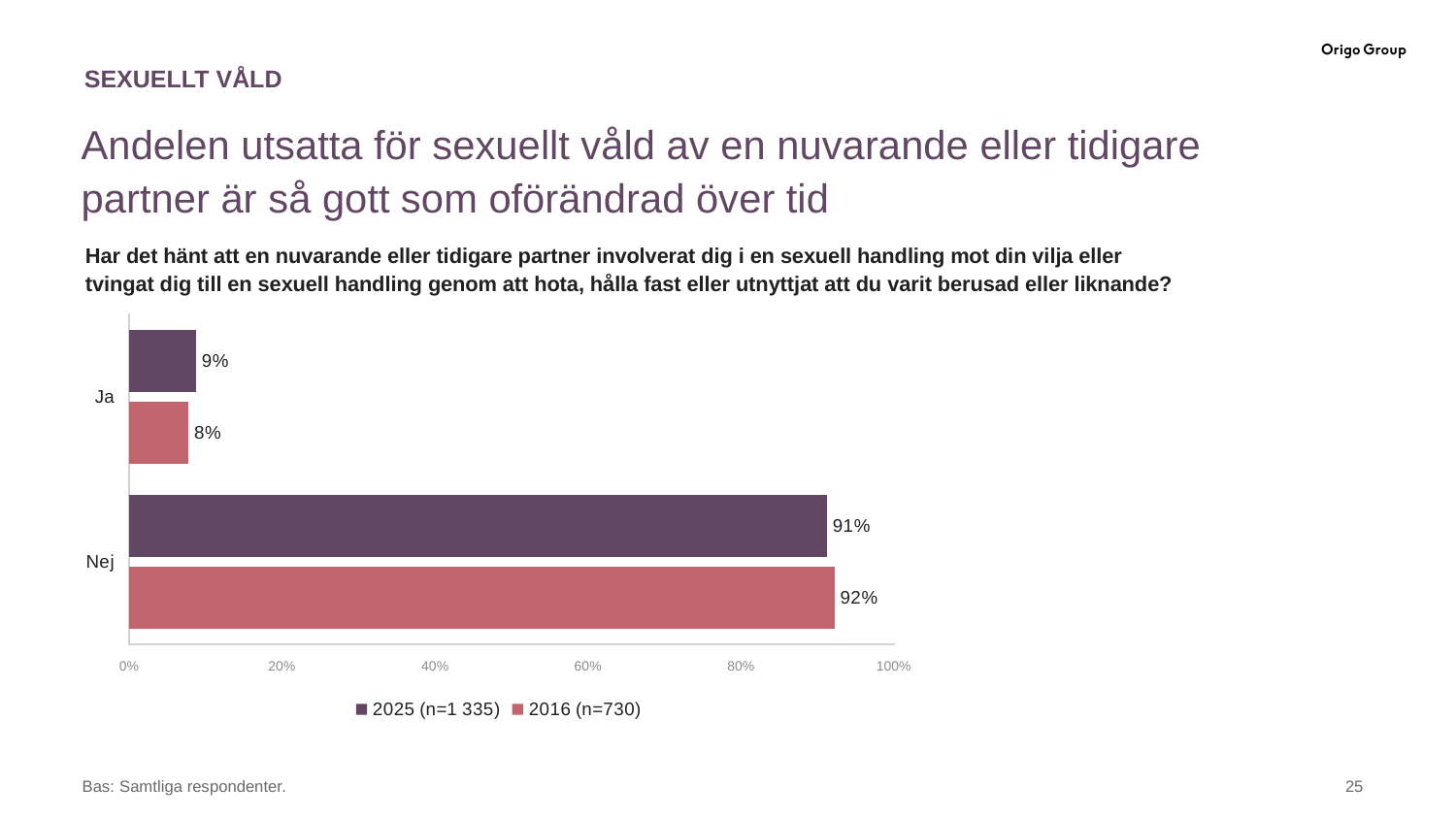

# SEXUELLT VÅLD
Andelen utsatta för sexuellt våld av en nuvarande eller tidigare partner är så gott som oförändrad över tid
Har det hänt att en nuvarande eller tidigare partner involverat dig i en sexuell handling mot din vilja eller tvingat dig till en sexuell handling genom att hota, hålla fast eller utnyttjat att du varit berusad eller liknande?

### Chart

| Category | 2016 (n=730) | 2025 (n=1 335) |
|---|---|---|
| Nej | 92.2285462962927 | 91.2487477804031 |
| Ja | 7.77145370370725 | 8.7512522195969 |
Bas: Samtliga respondenter.
25